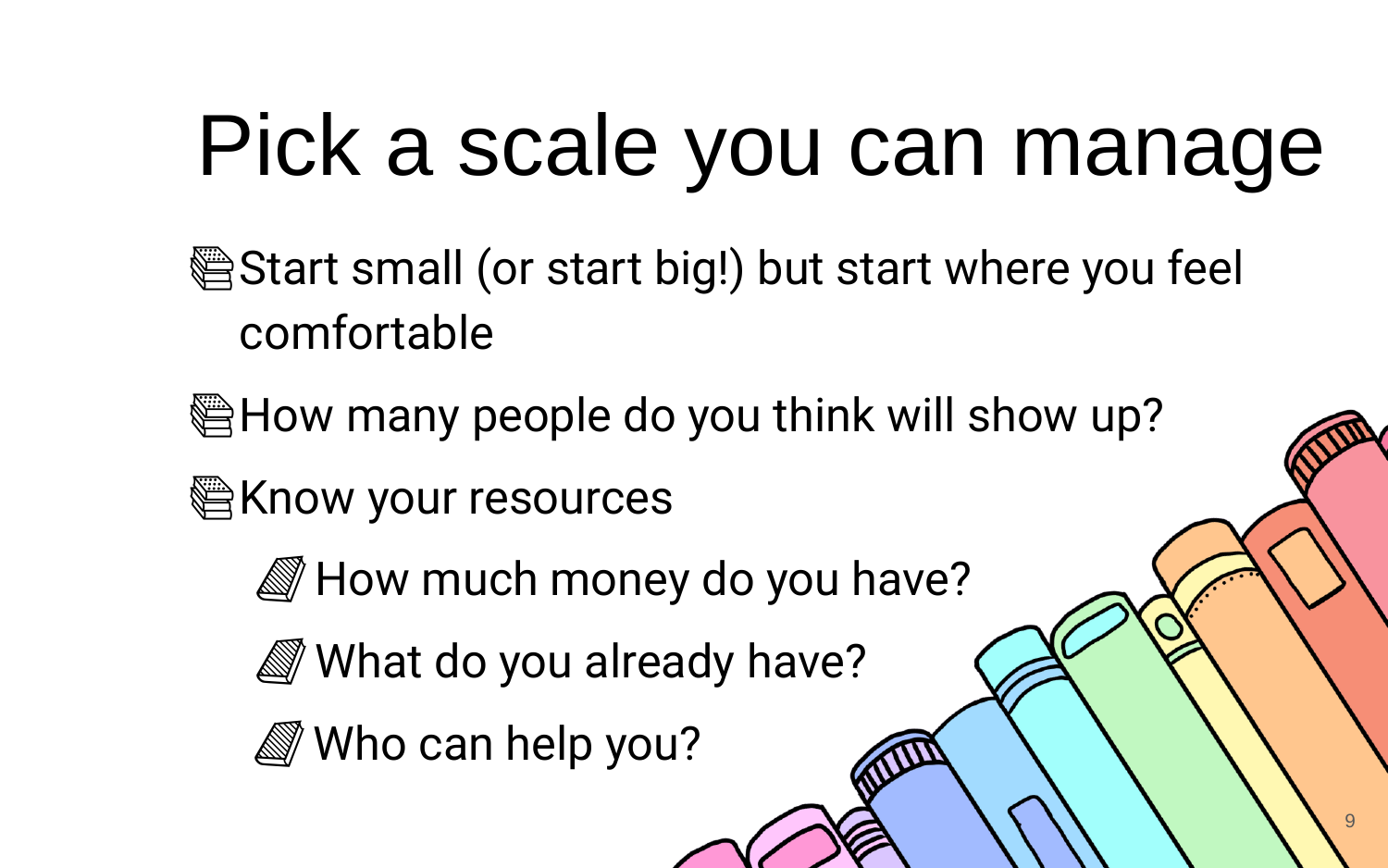

# Pick a scale you can manage
Start small (or start big!) but start where you feel comfortable
How many people do you think will show up?
Know your resources
 How much money do you have?
 What do you already have?
 Who can help you?
9